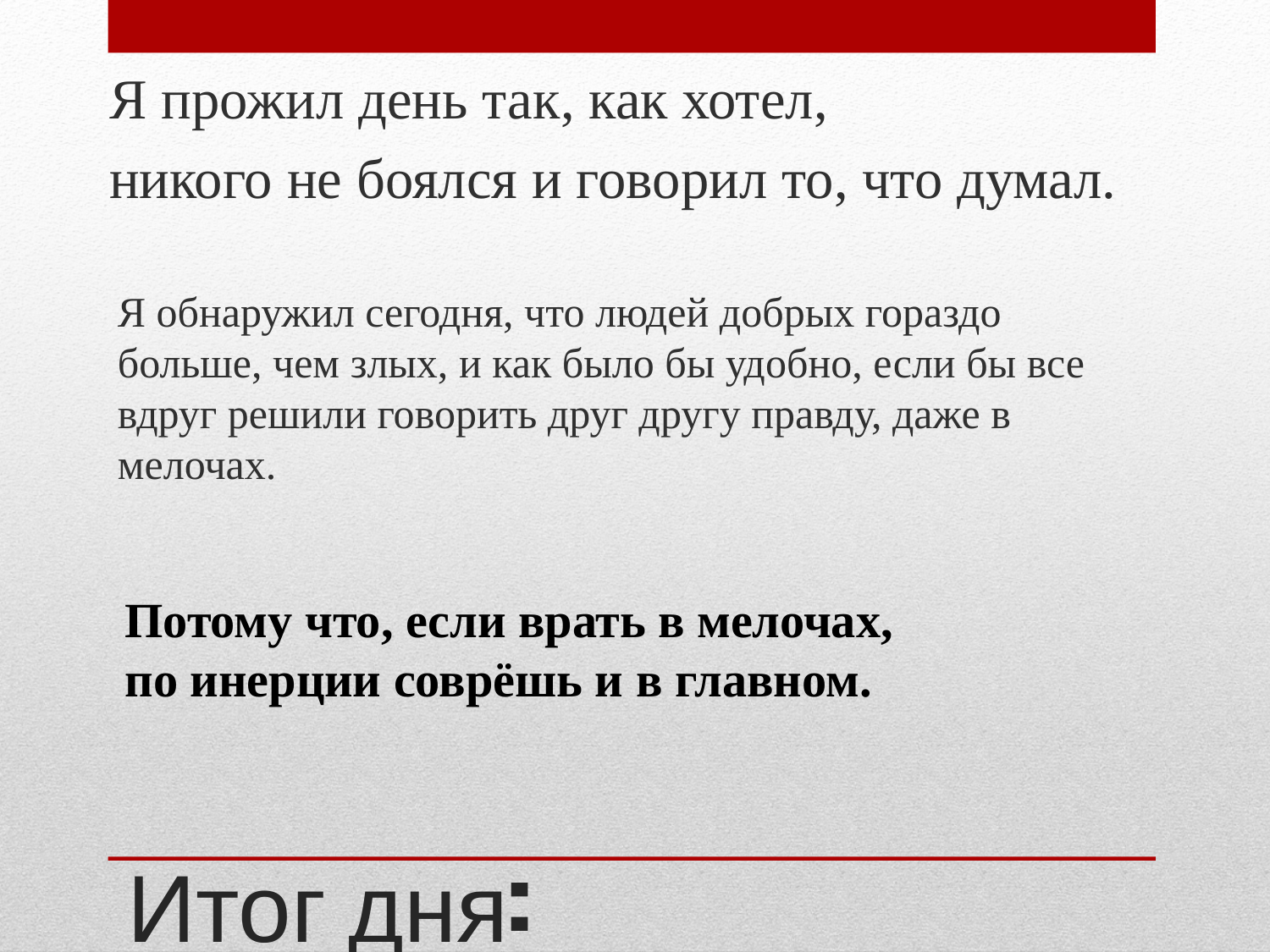

Я прожил день так, как хотел,
никого не боялся и говорил то, что думал.
Я обнаружил сегодня, что людей добрых гораздо больше, чем злых, и как было бы удобно, если бы все вдруг решили говорить друг другу правду, даже в мелочах.
Потому что, если врать в мелочах,
по инерции соврёшь и в главном.
# Итог дня: